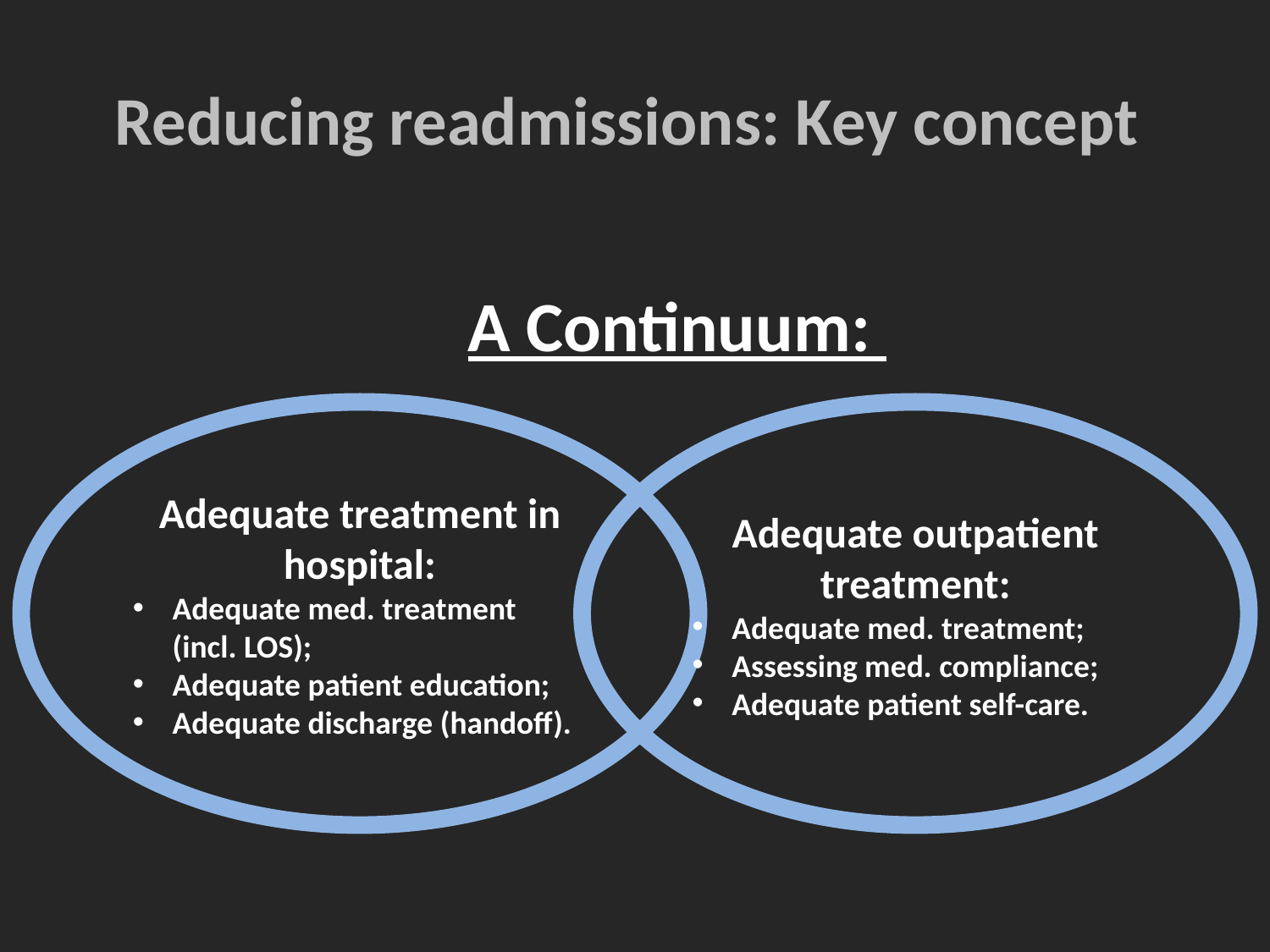

# Reducing readmissions: Key concept
A Continuum:
Adequate treatment in hospital:
Adequate med. treatment (incl. LOS);
Adequate patient education;
Adequate discharge (handoff).
Adequate outpatient treatment:
Adequate med. treatment;
Assessing med. compliance;
Adequate patient self-care.